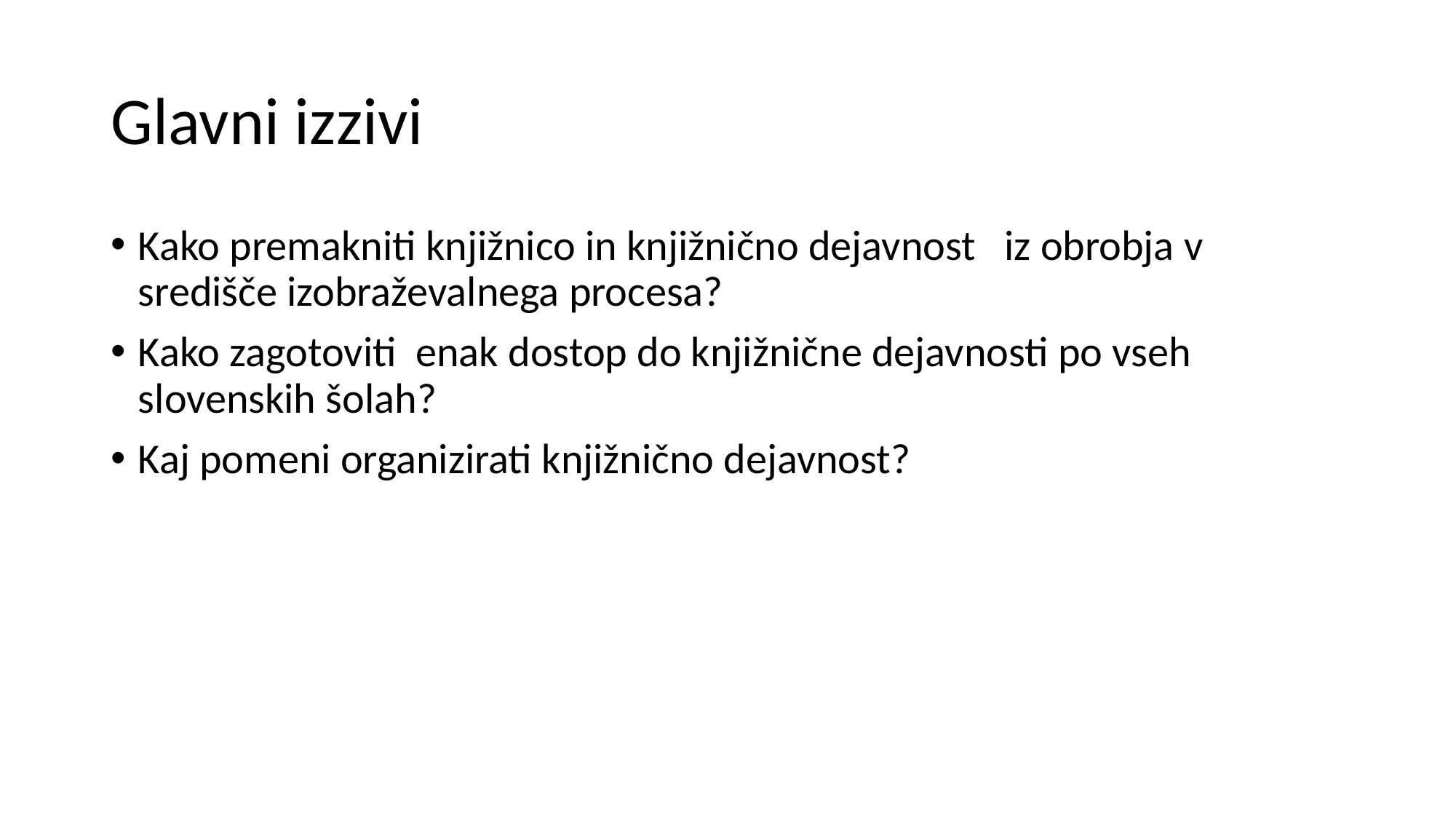

# Glavni izzivi
Kako premakniti knjižnico in knjižnično dejavnost   iz obrobja v središče izobraževalnega procesa?
Kako zagotoviti  enak dostop do knjižnične dejavnosti po vseh slovenskih šolah?
Kaj pomeni organizirati knjižnično dejavnost?